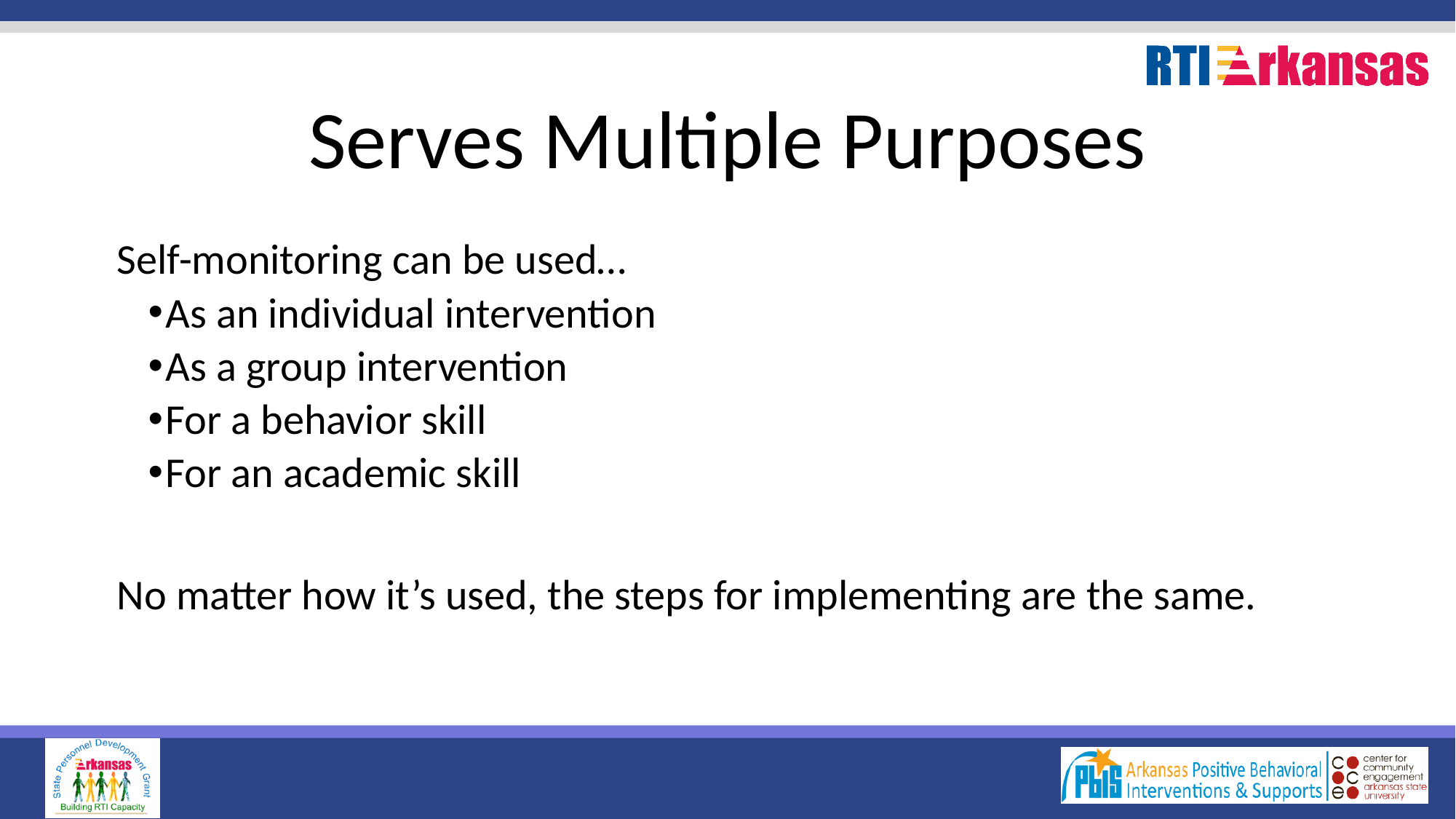

# Serves Multiple Purposes
Self-monitoring can be used…
As an individual intervention
As a group intervention
For a behavior skill
For an academic skill

No matter how it’s used, the steps for implementing are the same.